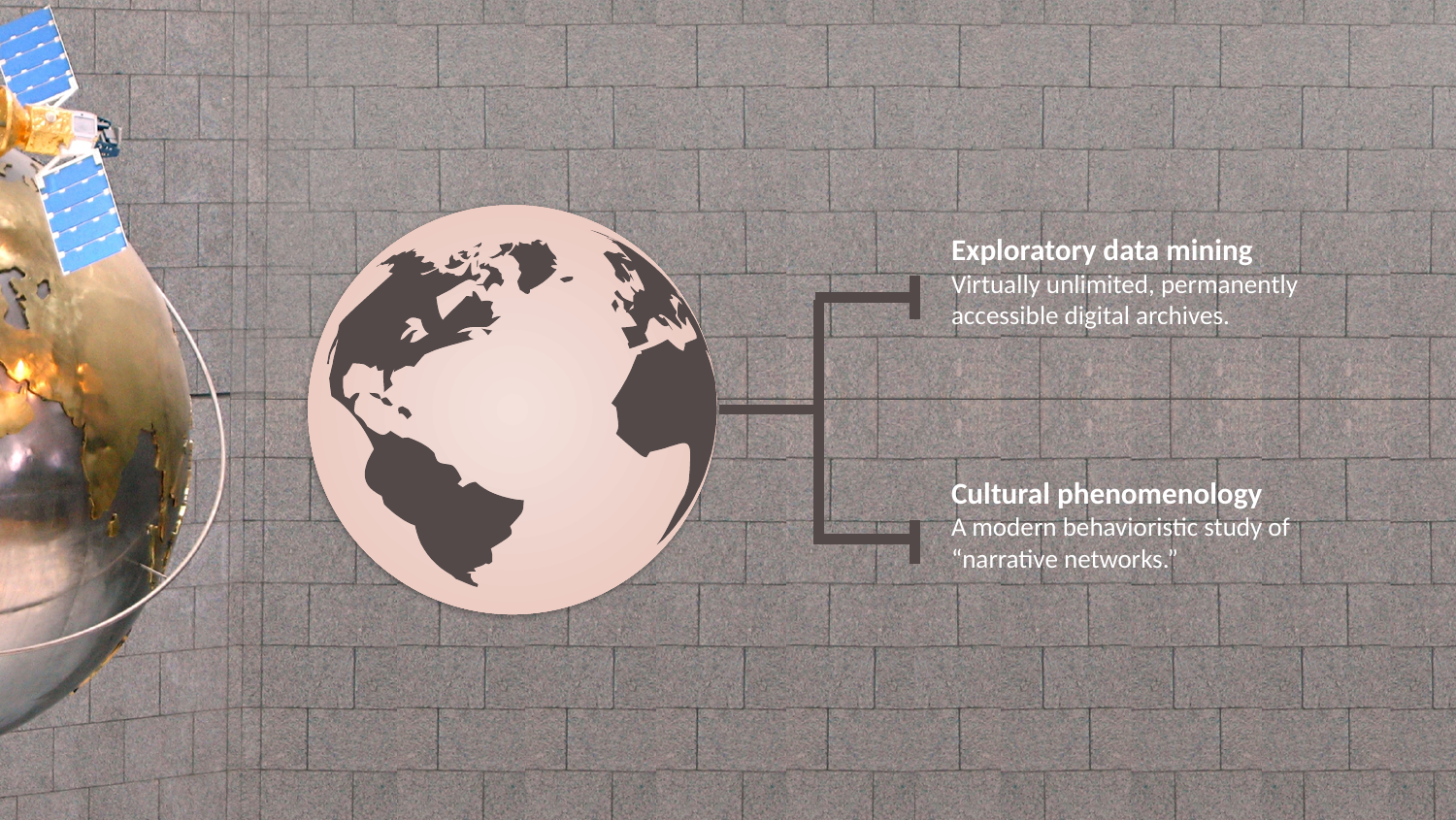

Exploratory data mining
Virtually unlimited, permanently accessible digital archives.
Cultural phenomenology
A modern behavioristic study of “narrative networks.”